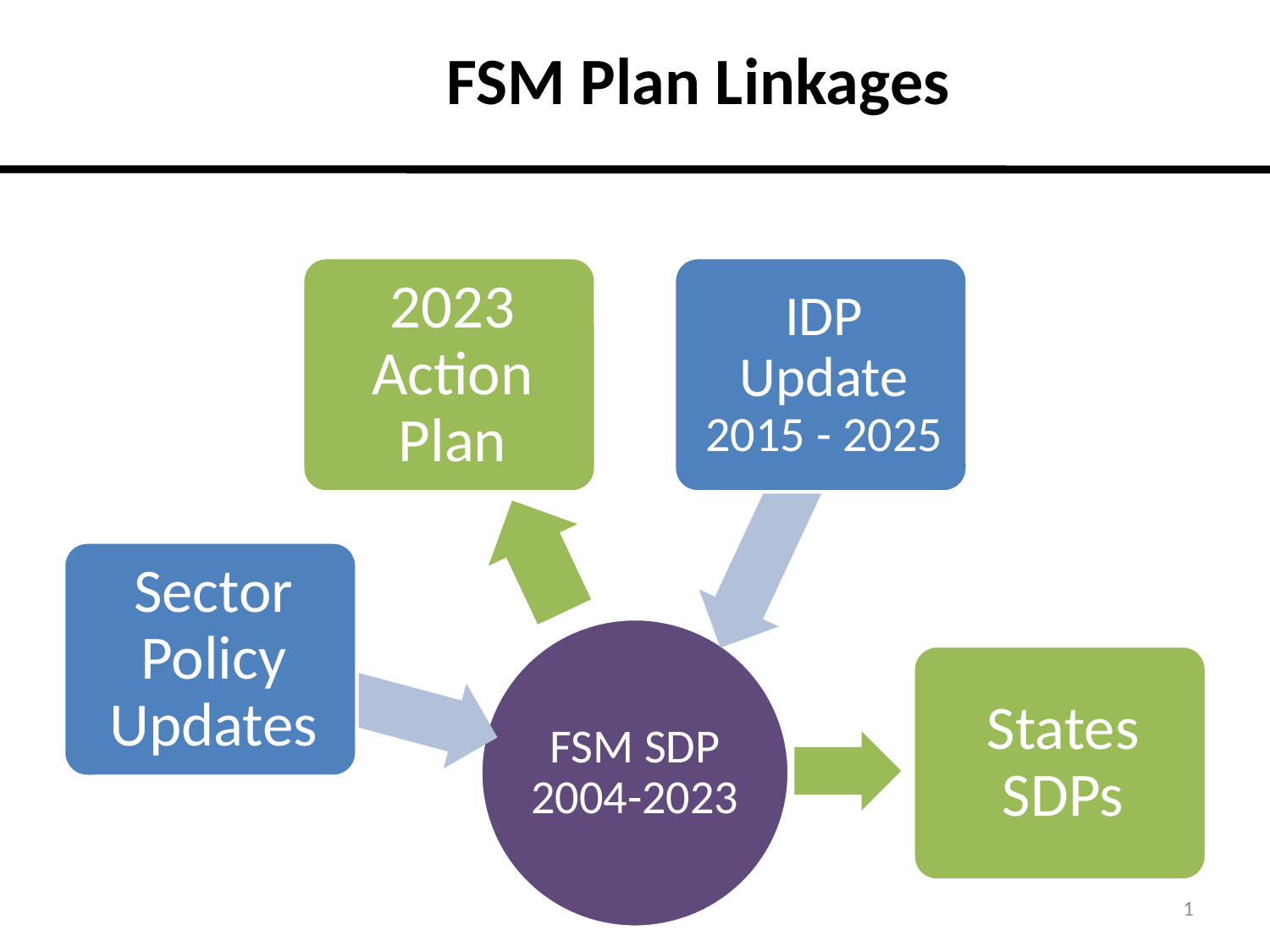

FSM Plan Linkages
FSM SDP 2004-2023
Sector Policy Updates
2023 Action Plan
IDP Update 2015 - 2025
States SDPs
1